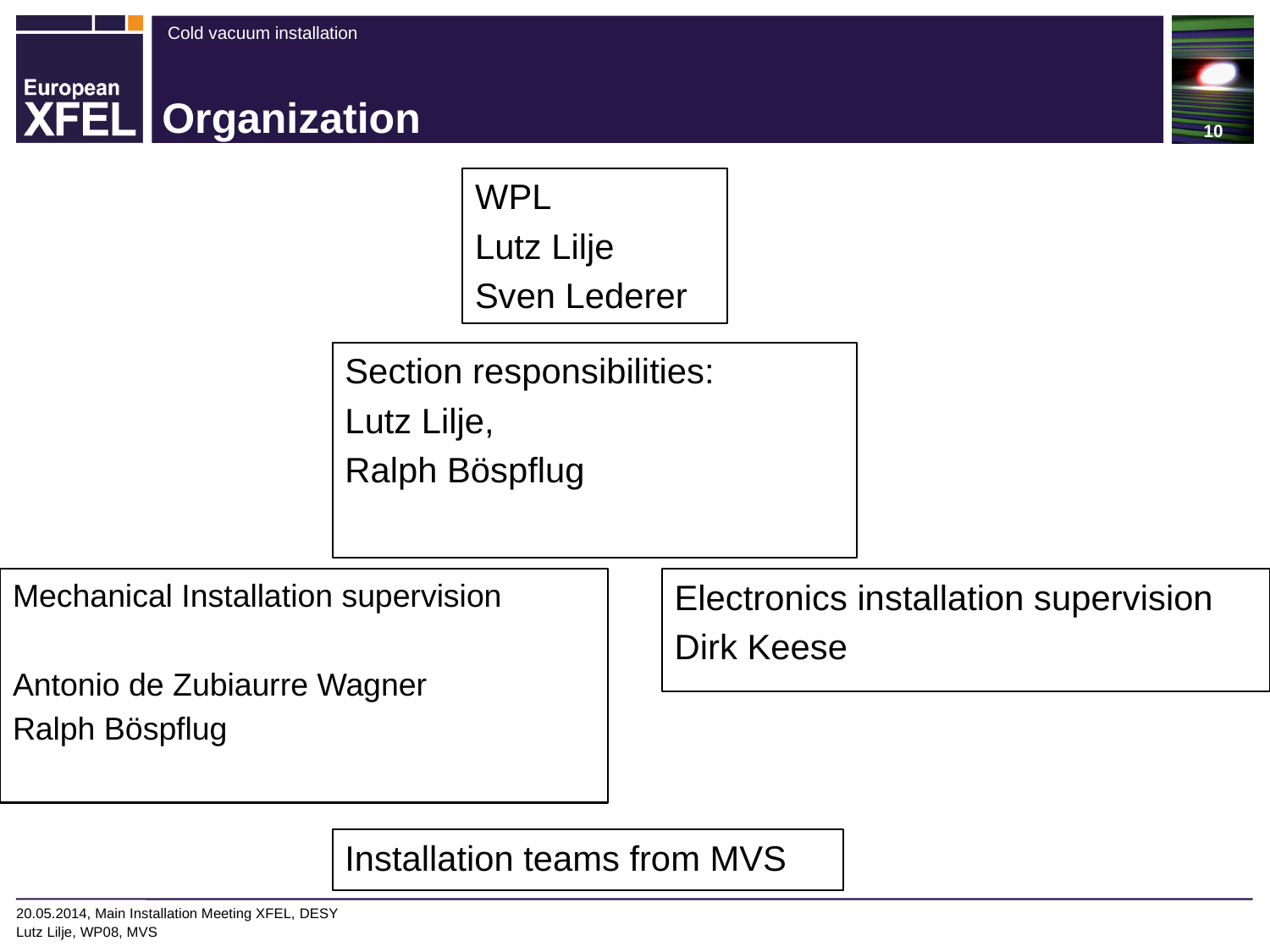

# Organization
WPL
Lutz Lilje
Sven Lederer

Section responsibilities:
Lutz Lilje,
Ralph Böspflug
Mechanical Installation supervision

Antonio de Zubiaurre Wagner
Ralph Böspflug
Electronics installation supervision
Dirk Keese
Installation teams from MVS